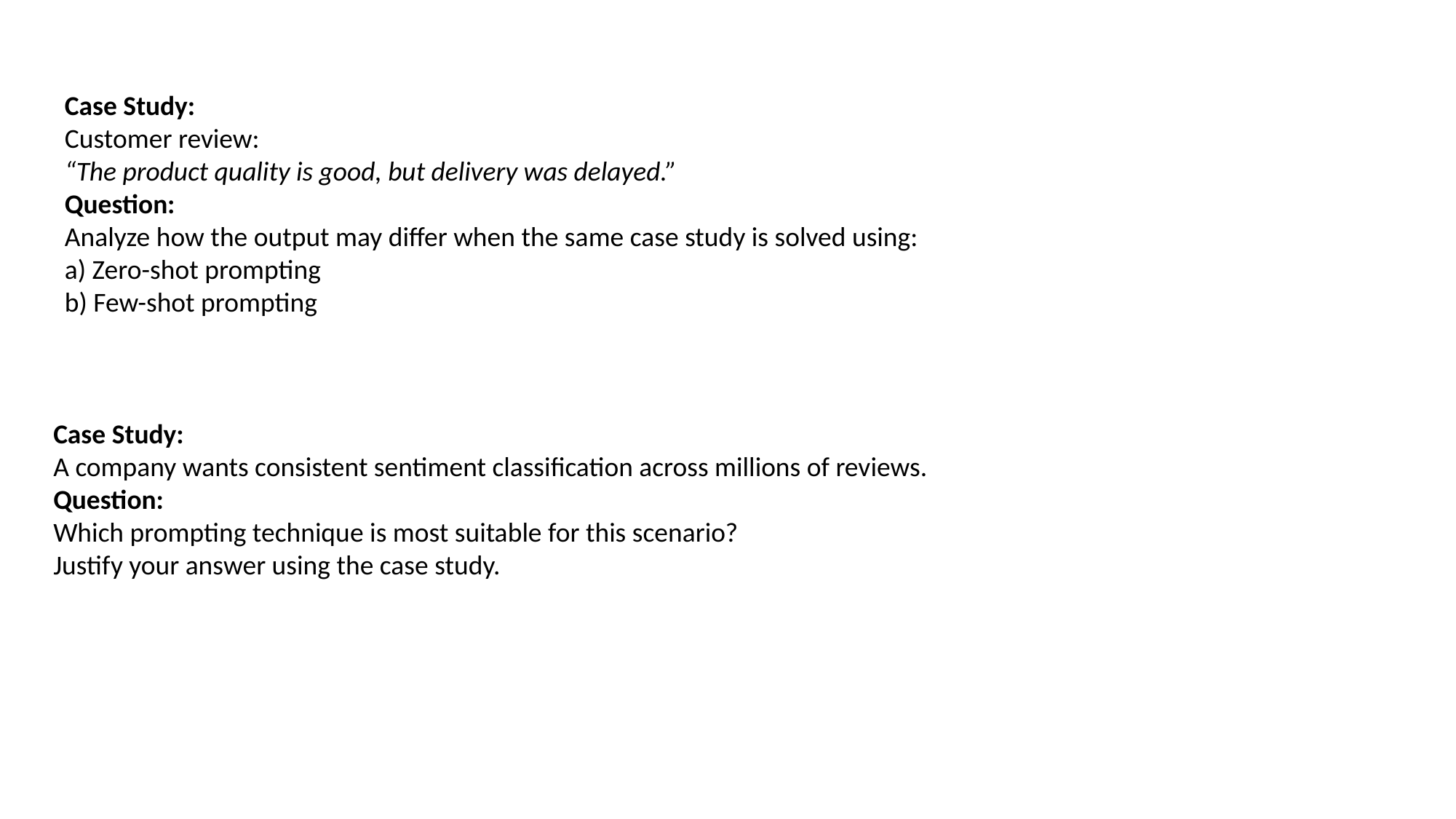

Case Study:
Customer review:
“The product quality is good, but delivery was delayed.”
Question:
Analyze how the output may differ when the same case study is solved using:
a) Zero-shot prompting
b) Few-shot prompting
Case Study:
A company wants consistent sentiment classification across millions of reviews.
Question:
Which prompting technique is most suitable for this scenario?
Justify your answer using the case study.